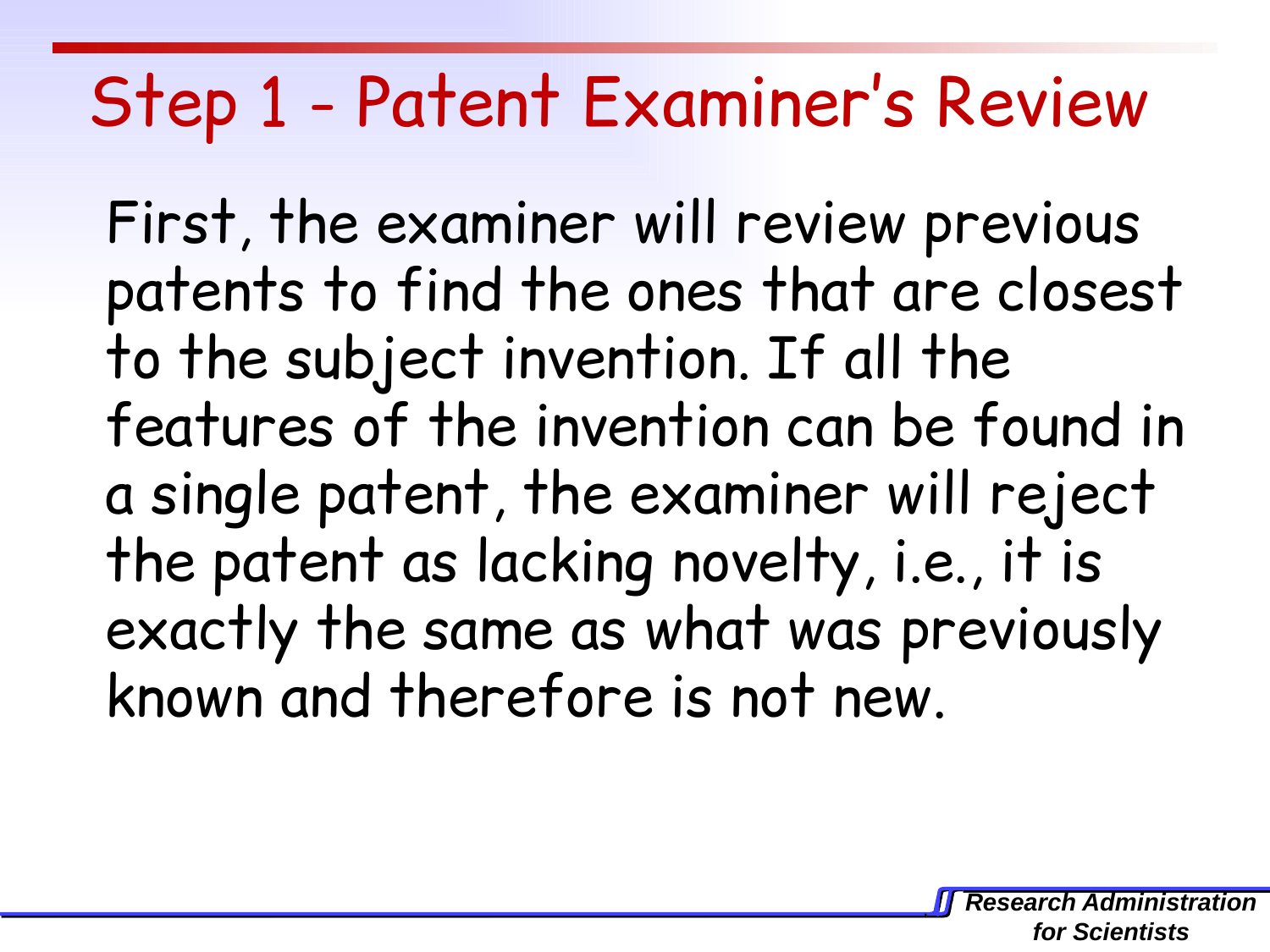

Step 1 - Patent Examiner’s Review
	First, the examiner will review previous patents to find the ones that are closest to the subject invention. If all the features of the invention can be found in a single patent, the examiner will reject the patent as lacking novelty, i.e., it is exactly the same as what was previously known and therefore is not new.